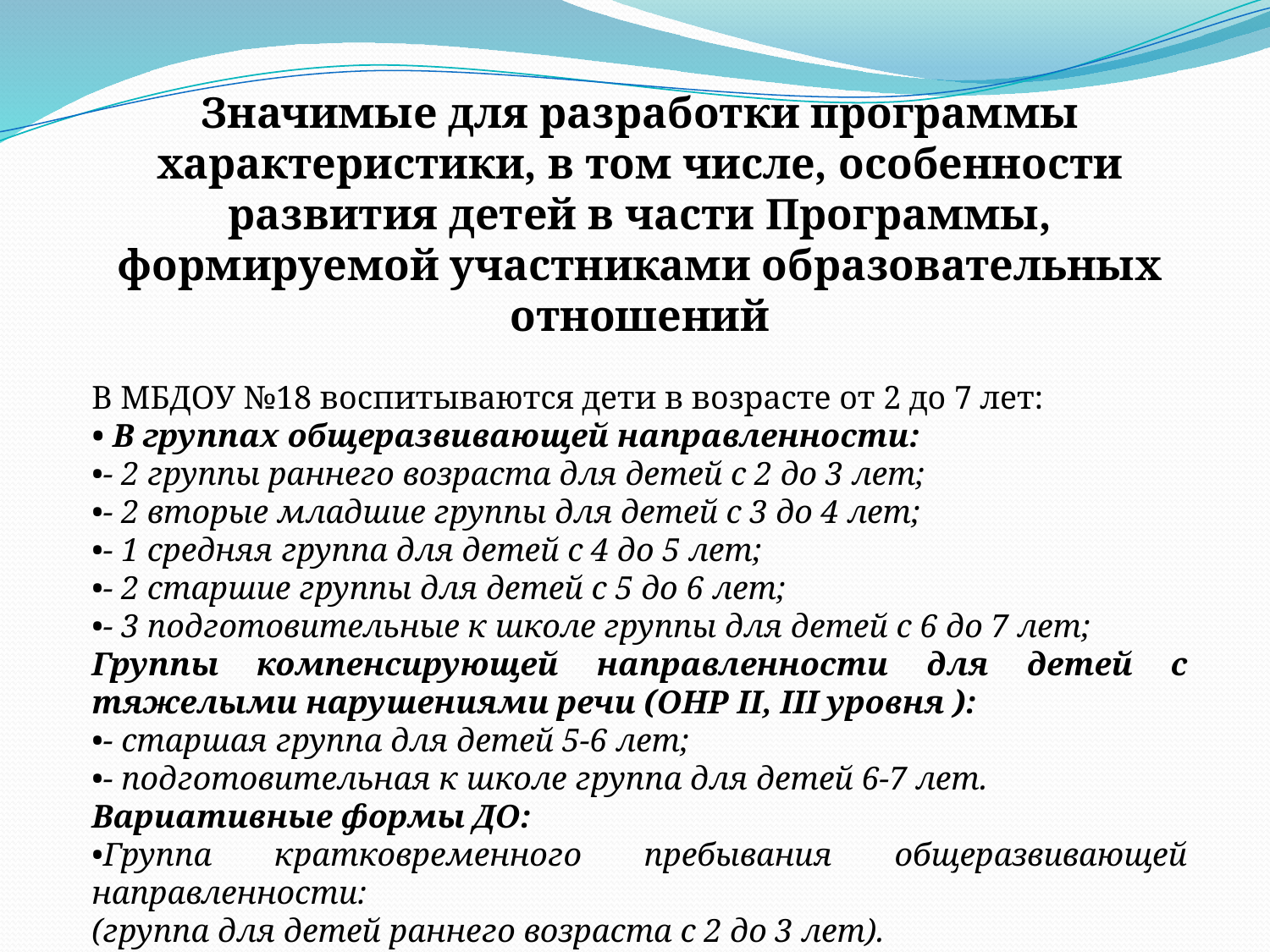

Значимые для разработки программы характеристики, в том числе, особенности развития детей в части Программы, формируемой участниками образовательных отношений

В МБДОУ №18 воспитываются дети в возрасте от 2 до 7 лет:
• В группах общеразвивающей направленности:
•- 2 группы раннего возраста для детей с 2 до 3 лет;
•- 2 вторые младшие группы для детей с 3 до 4 лет;
•- 1 средняя группа для детей с 4 до 5 лет;
•- 2 старшие группы для детей с 5 до 6 лет;
•- 3 подготовительные к школе группы для детей с 6 до 7 лет;
Группы компенсирующей направленности для детей с тяжелыми нарушениями речи (ОНР II, III уровня ):
•- старшая группа для детей 5-6 лет;
•- подготовительная к школе группа для детей 6-7 лет.
Вариативные формы ДО:
•Группа кратковременного пребывания общеразвивающей направленности:
(группа для детей раннего возраста с 2 до 3 лет).